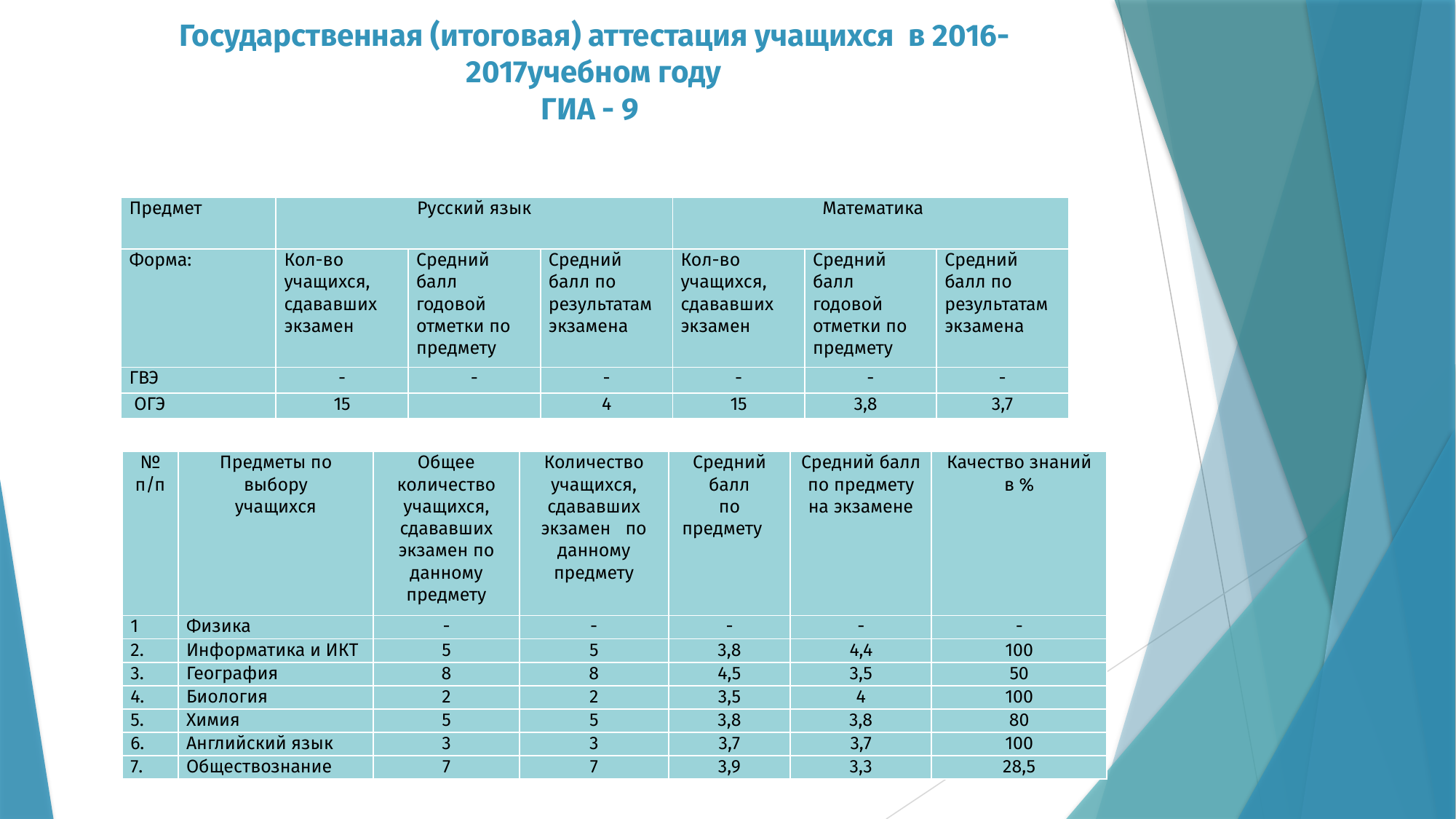

# Государственная (итоговая) аттестация учащихся  в 2016-2017учебном году ГИА - 9
| Предмет | Русский язык |  |  | Математика |  |  |
| --- | --- | --- | --- | --- | --- | --- |
| Форма: | Кол-во учащихся, сдававших экзамен | Средний балл годовой отметки по предмету | Средний балл по результатам экзамена | Кол-во учащихся, сдававших экзамен | Средний балл годовой отметки по предмету | Средний балл по результатам экзамена |
| ГВЭ | - | - | - | - | - | - |
| ОГЭ | 15 |  | 4 | 15 | 3,8 | 3,7 |
| № п/п | Предметы по выбору учащихся | Общее количество учащихся, сдававших экзамен по данному предмету | Количество учащихся, сдававших экзамен по данному предмету | Средний балл по предмету | Средний балл по предмету на экзамене | Качество знаний в % |
| --- | --- | --- | --- | --- | --- | --- |
| 1 | Физика | - | - | - | - | - |
| 2. | Информатика и ИКТ | 5 | 5 | 3,8 | 4,4 | 100 |
| 3. | География | 8 | 8 | 4,5 | 3,5 | 50 |
| 4. | Биология | 2 | 2 | 3,5 | 4 | 100 |
| 5. | Химия | 5 | 5 | 3,8 | 3,8 | 80 |
| 6. | Английский язык | 3 | 3 | 3,7 | 3,7 | 100 |
| 7. | Обществознание | 7 | 7 | 3,9 | 3,3 | 28,5 |